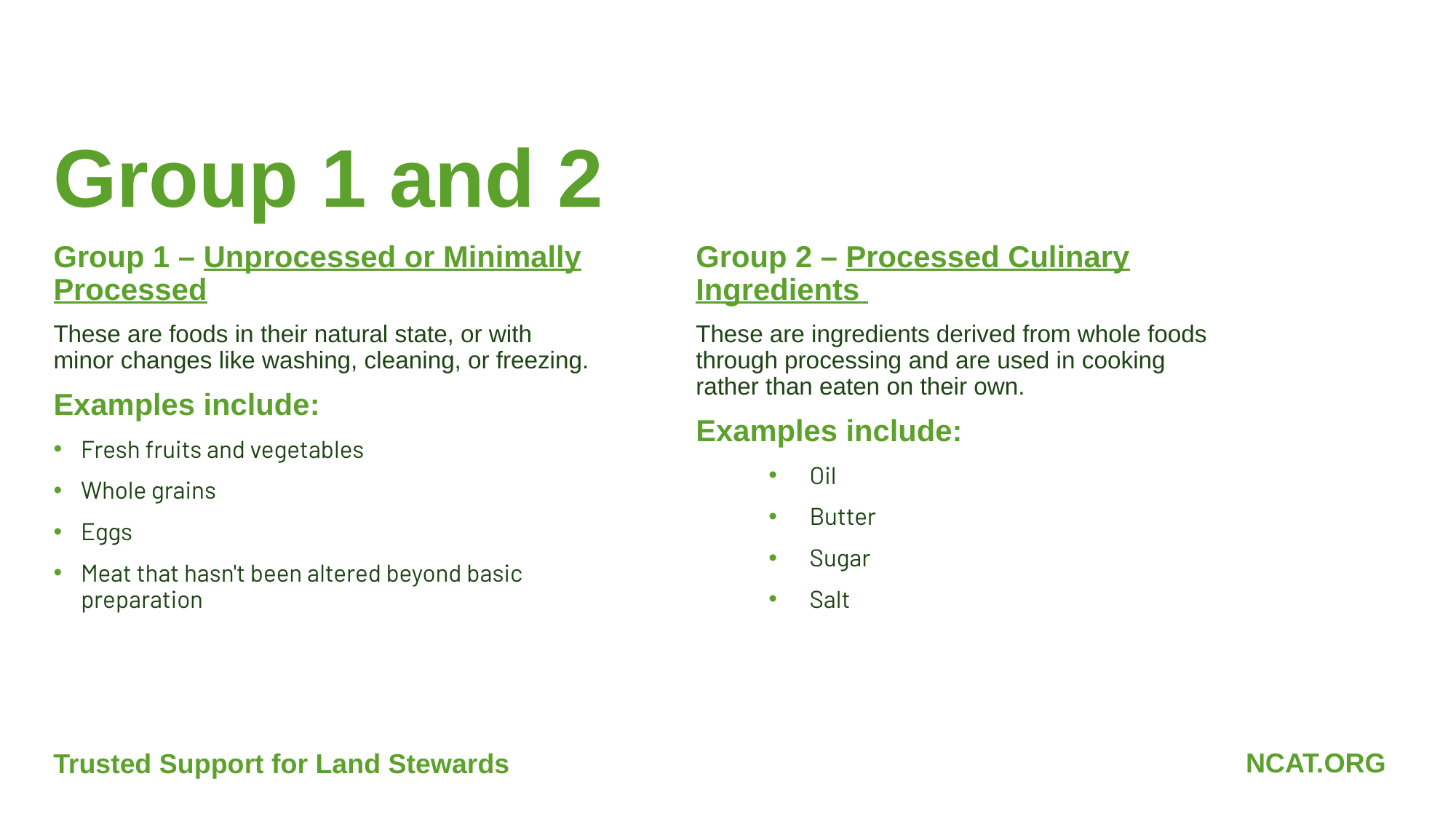

Group 1 and 2
Group 2 – Processed Culinary Ingredients
These are ingredients derived from whole foods through processing and are used in cooking rather than eaten on their own.
Examples include:
Oil
Butter
Sugar
Salt
Group 1 – Unprocessed or Minimally Processed
These are foods in their natural state, or with minor changes like washing, cleaning, or freezing.
Examples include:
Fresh fruits and vegetables
Whole grains
Eggs
Meat that hasn't been altered beyond basic preparation